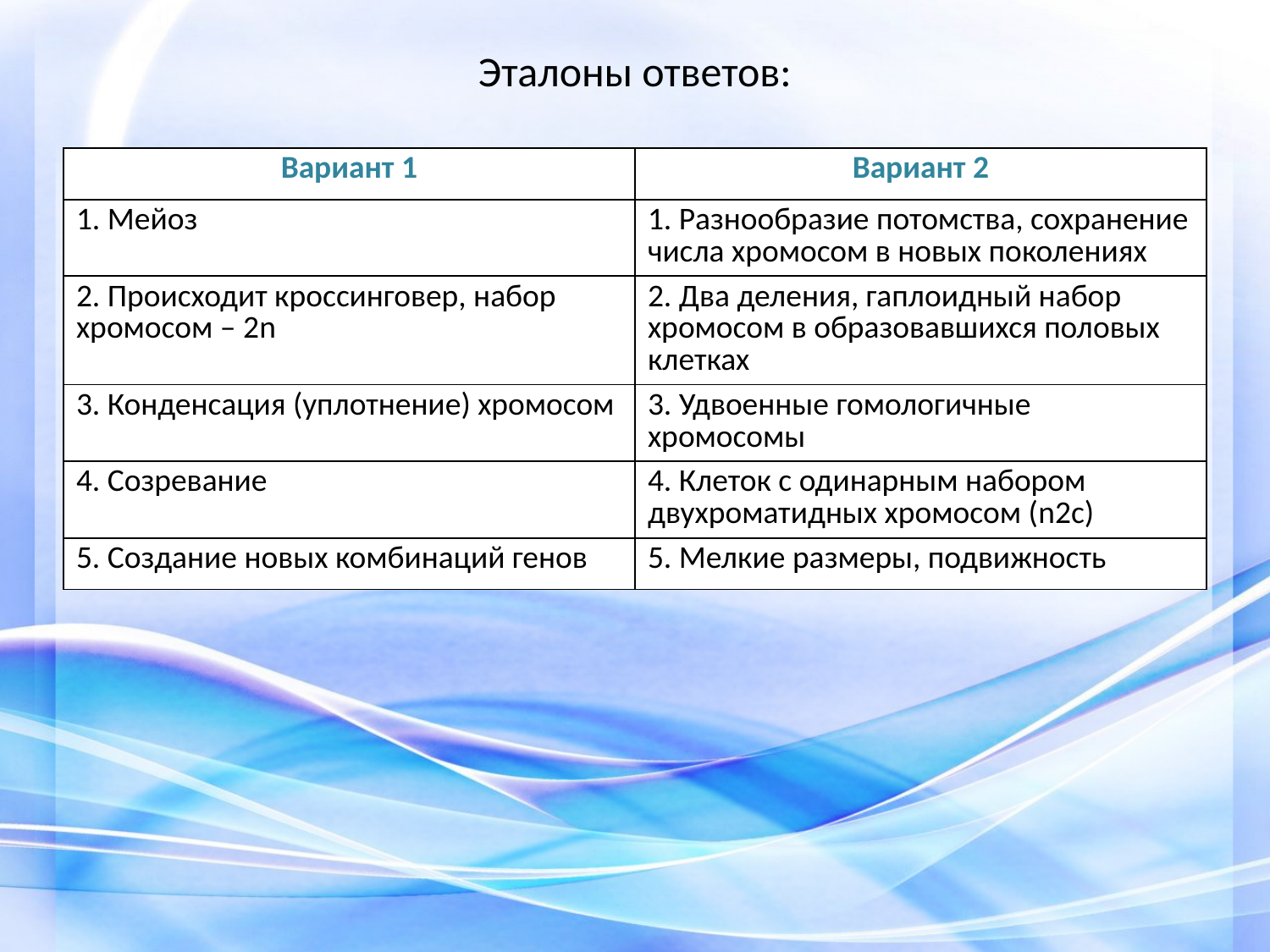

# Эталоны ответов:
| Вариант 1 | Вариант 2 |
| --- | --- |
| 1. Мейоз | 1. Разнообразие потомства, сохранение числа хромосом в новых поколениях |
| 2. Происходит кроссинговер, набор хромосом – 2n | 2. Два деления, гаплоидный набор хромосом в образовавшихся половых клетках |
| 3. Конденсация (уплотнение) хромосом | 3. Удвоенные гомологичные хромосомы |
| 4. Созревание | 4. Клеток с одинарным набором двухроматидных хромосом (n2c) |
| 5. Создание новых комбинаций генов | 5. Мелкие размеры, подвижность |